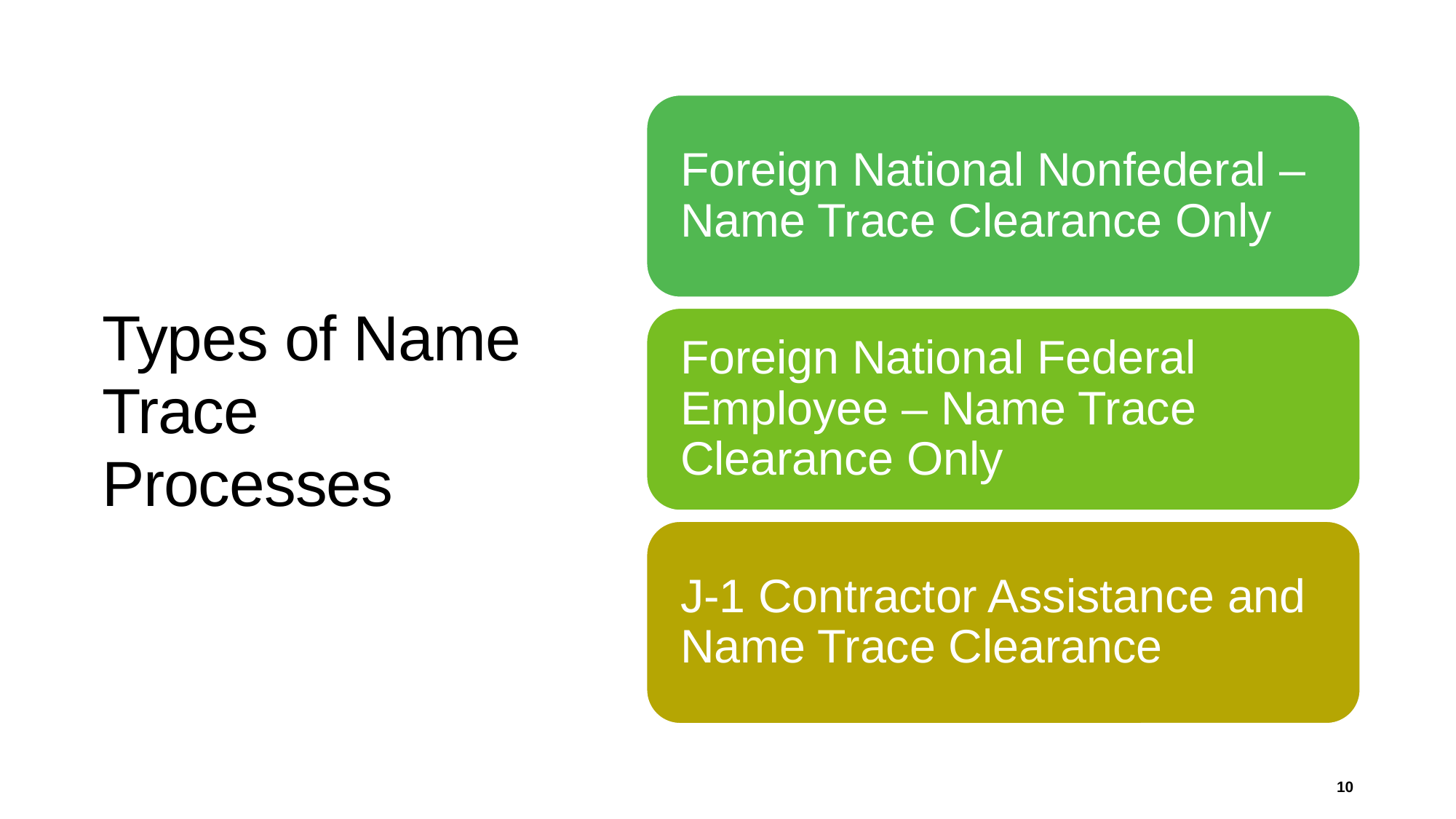

Foreign National Nonfederal – Name Trace Clearance Only
Foreign National Federal Employee – Name Trace Clearance Only
J-1 Contractor Assistance and Name Trace Clearance
# Types of Name Trace Processes
10